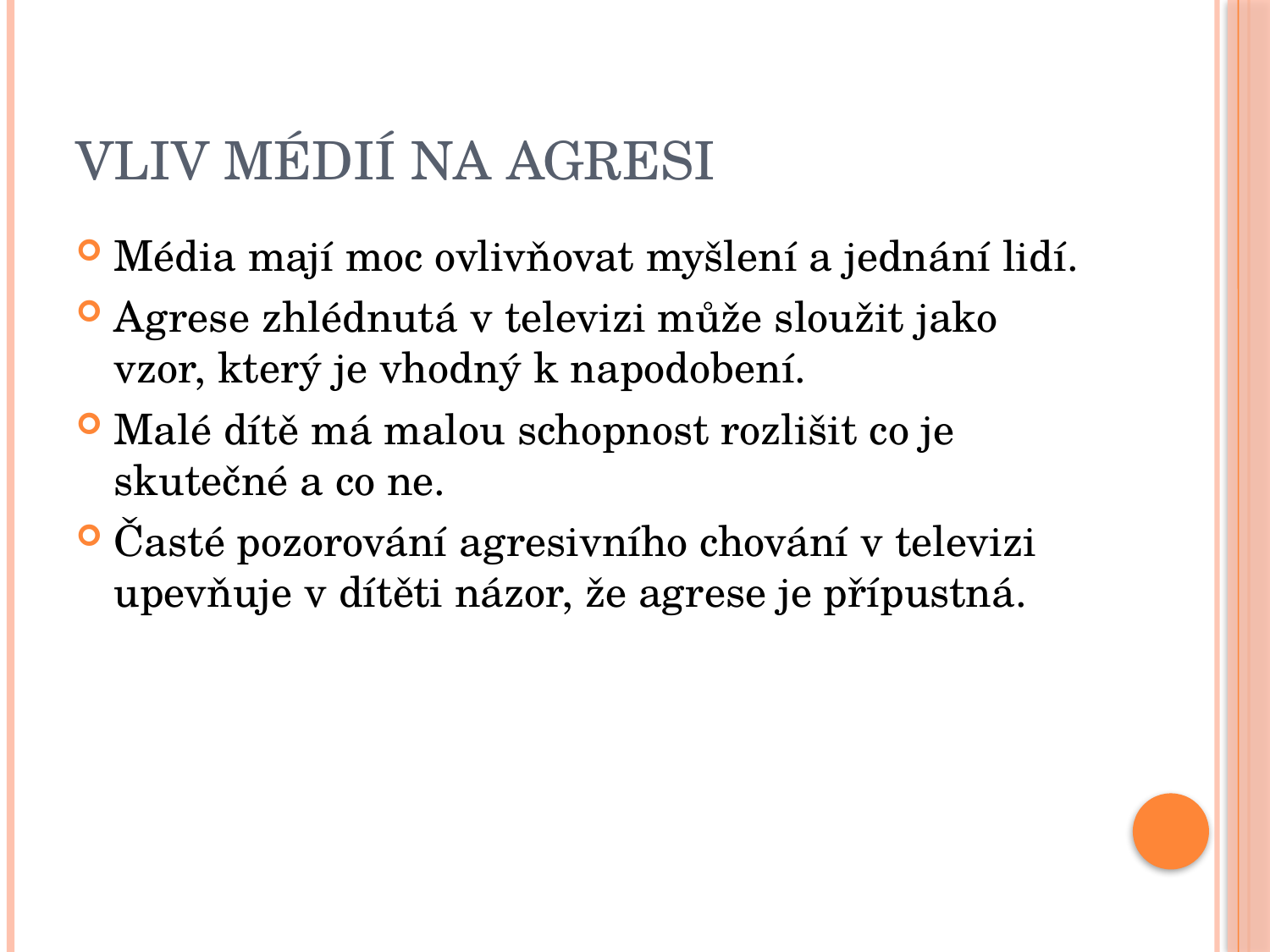

# Vliv médií na agresi
Média mají moc ovlivňovat myšlení a jednání lidí.
Agrese zhlédnutá v televizi může sloužit jako vzor, který je vhodný k napodobení.
Malé dítě má malou schopnost rozlišit co je skutečné a co ne.
Časté pozorování agresivního chování v televizi upevňuje v dítěti názor, že agrese je přípustná.